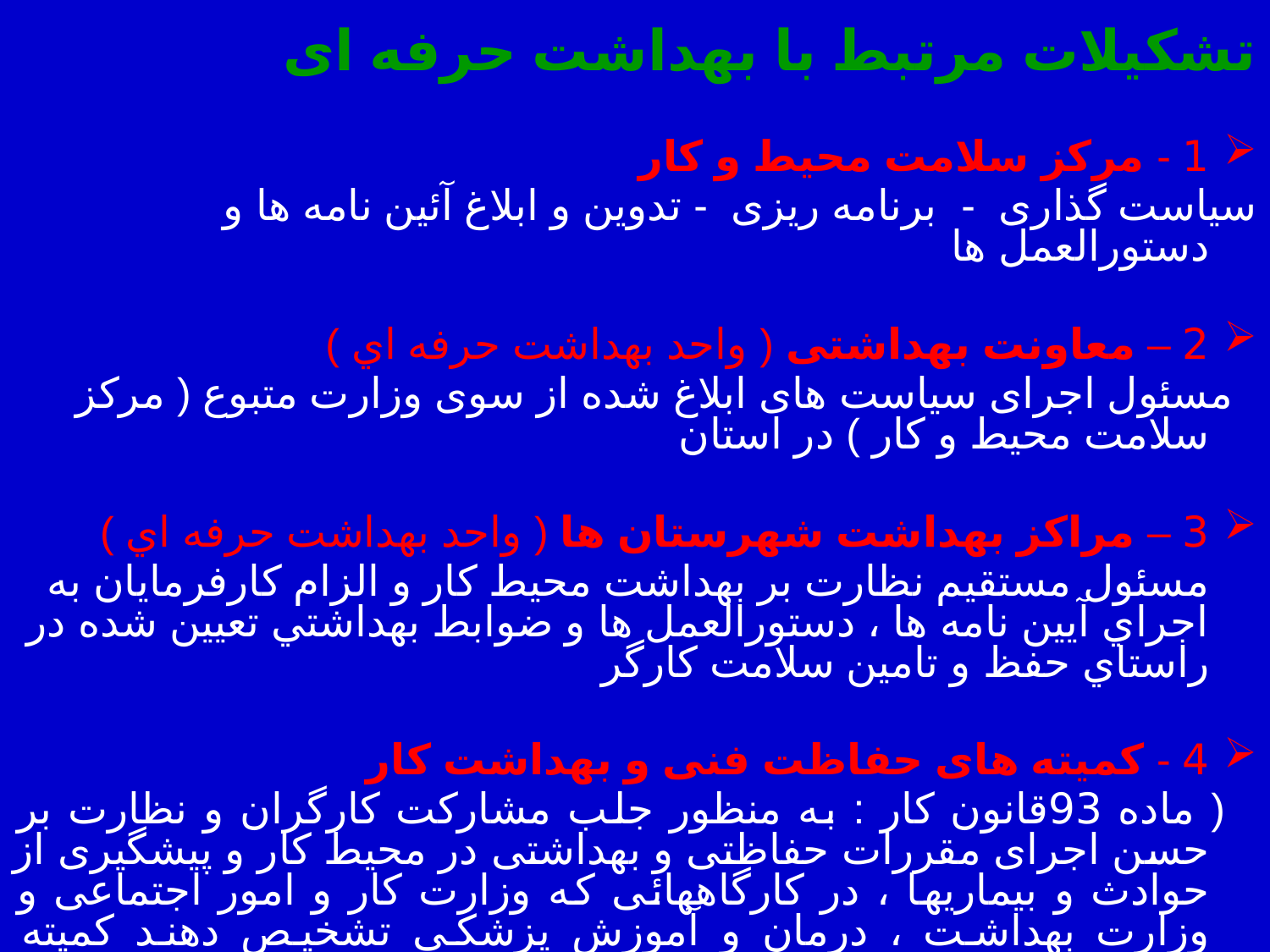

تشکیلات مرتبط با بهداشت حرفه ای

1 - مرکز سلامت محیط و کار
سیاست گذاری  -  برنامه ریزی  - تدوين و ابلاغ آئين نامه ها و دستورالعمل ها

2 – معاونت بهداشتی ( واحد بهداشت حرفه اي )
  مسئول اجرای سیاست های ابلاغ شده از سوی وزارت متبوع ( مرکز سلامت محیط و کار ) در استان

3 – مراکز بهداشت شهرستان ها ( واحد بهداشت حرفه اي )
    مسئول مستقیم نظارت بر بهداشت محیط کار و الزام كارفرمايان به اجراي آيين نامه ها ، دستورالعمل ها و ضوابط بهداشتي تعيين شده در راستاي حفظ و تامين سلامت کارگر

4 - کمیته های حفاظت فنی و بهداشت کار
  ( ماده 93قانون کار : به منظور جلب مشارکت کارگران و نظارت بر حسن اجرای مقررات حفاظتی و بهداشتی در محیط کار و پیشگیری از حوادث و بیماریها ، در کارگاههائی که وزارت کار و امور اجتماعی و وزارت بهداشت ، درمان و آموزش پزشکی تشخیص دهند کمیته حفاظت فنی و بهداشت کار تشکیل خواهد شد

 5 -  مرکز بهداشت کار